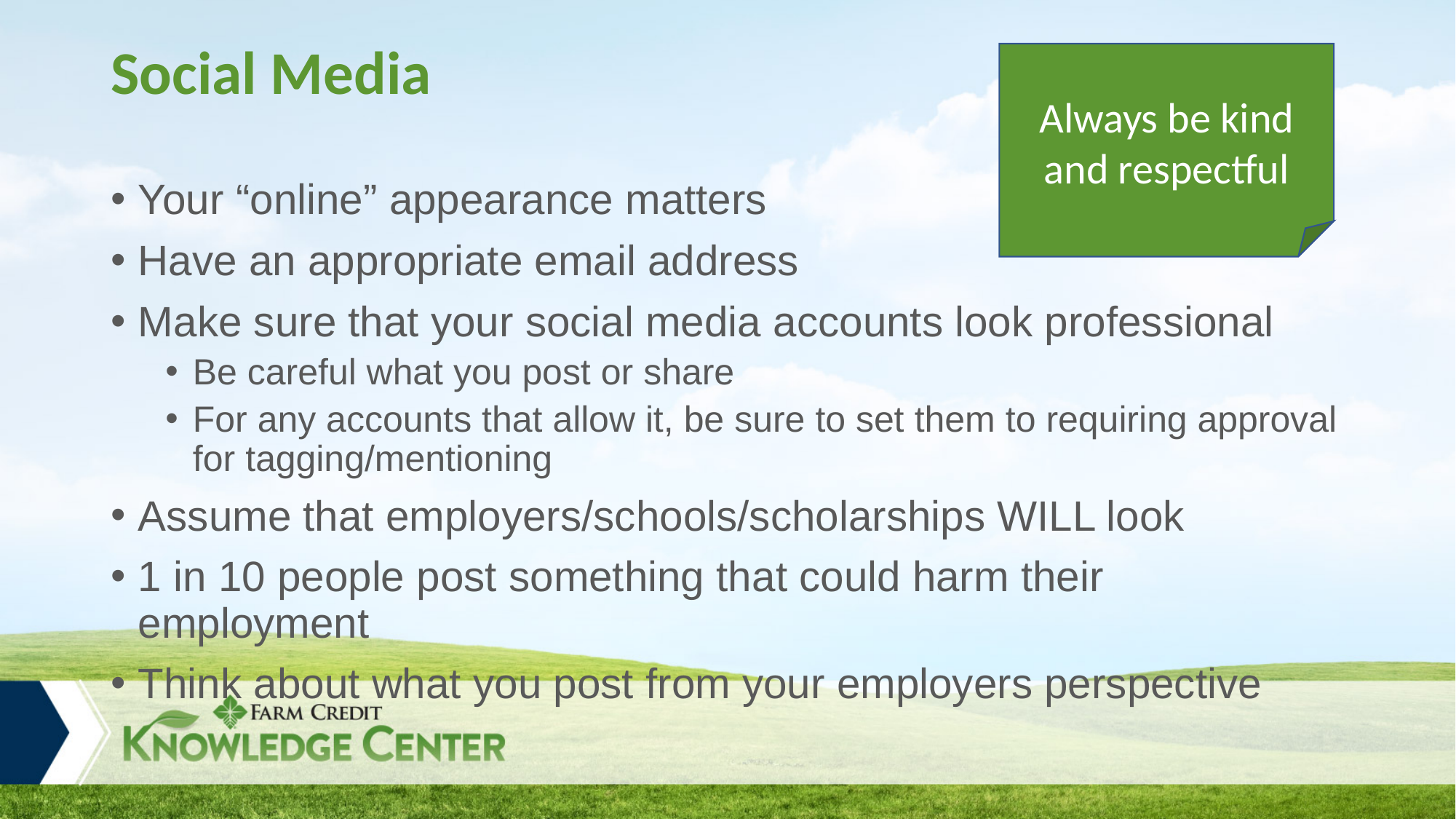

# Social Media

Always be kind and respectful

Your “online” appearance matters
Have an appropriate email address
Make sure that your social media accounts look professional
Be careful what you post or share
For any accounts that allow it, be sure to set them to requiring approval for tagging/mentioning
Assume that employers/schools/scholarships WILL look
1 in 10 people post something that could harm their employment
Think about what you post from your employers perspective